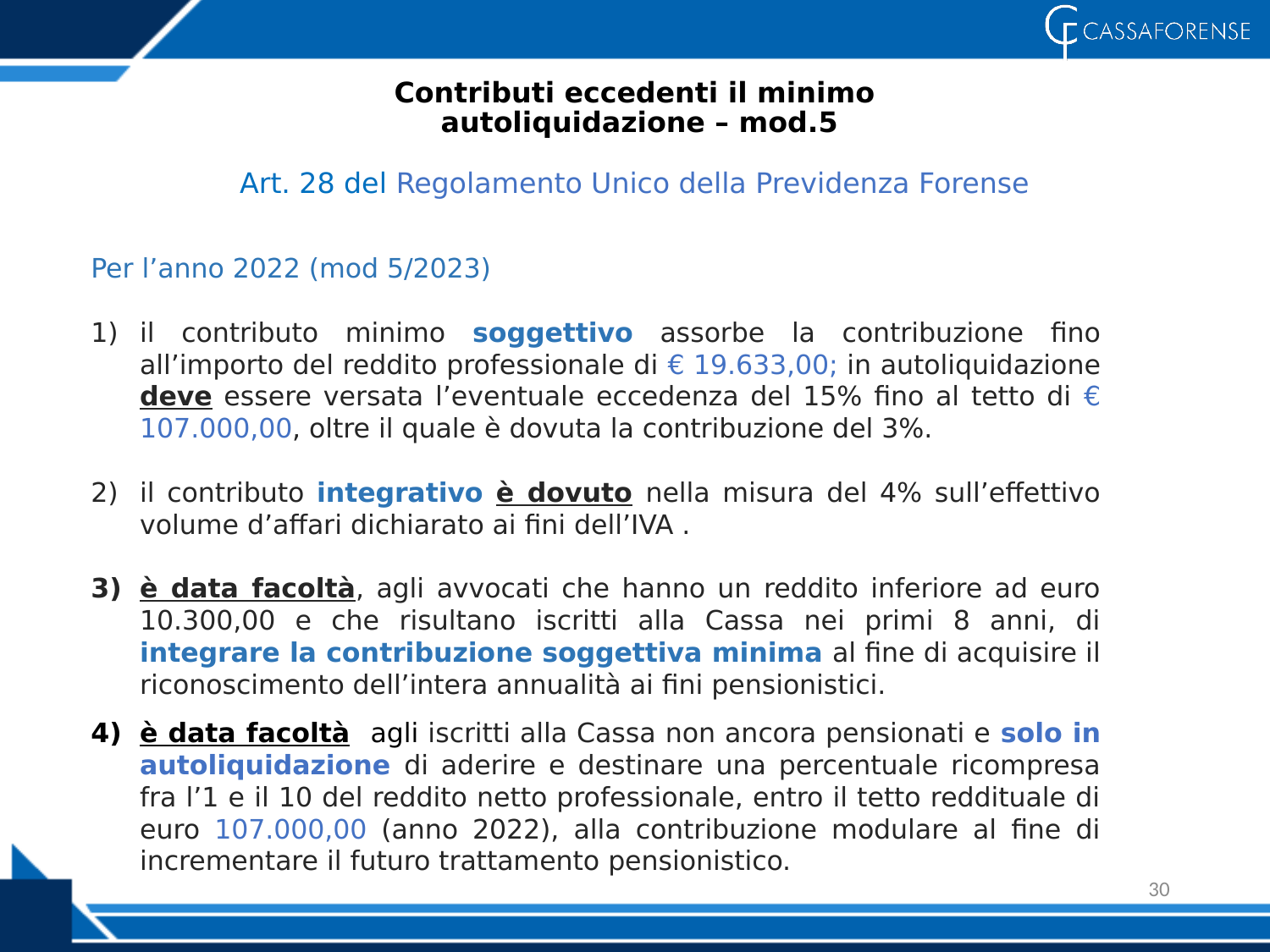

# Contributi eccedenti il minimo autoliquidazione – mod.5 Art. 28 del Regolamento Unico della Previdenza Forense
Per l’anno 2022 (mod 5/2023)

il contributo minimo soggettivo assorbe la contribuzione fino all’importo del reddito professionale di € 19.633,00; in autoliquidazione deve essere versata l’eventuale eccedenza del 15% fino al tetto di € 107.000,00, oltre il quale è dovuta la contribuzione del 3%.

il contributo integrativo è dovuto nella misura del 4% sull’effettivo volume d’affari dichiarato ai fini dell’IVA .

è data facoltà, agli avvocati che hanno un reddito inferiore ad euro 10.300,00 e che risultano iscritti alla Cassa nei primi 8 anni, di integrare la contribuzione soggettiva minima al fine di acquisire il riconoscimento dell’intera annualità ai fini pensionistici.
è data facoltà  agli iscritti alla Cassa non ancora pensionati e solo in autoliquidazione di aderire e destinare una percentuale ricompresa fra l’1 e il 10 del reddito netto professionale, entro il tetto reddituale di euro 107.000,00 (anno 2022), alla contribuzione modulare al fine di incrementare il futuro trattamento pensionistico.

30